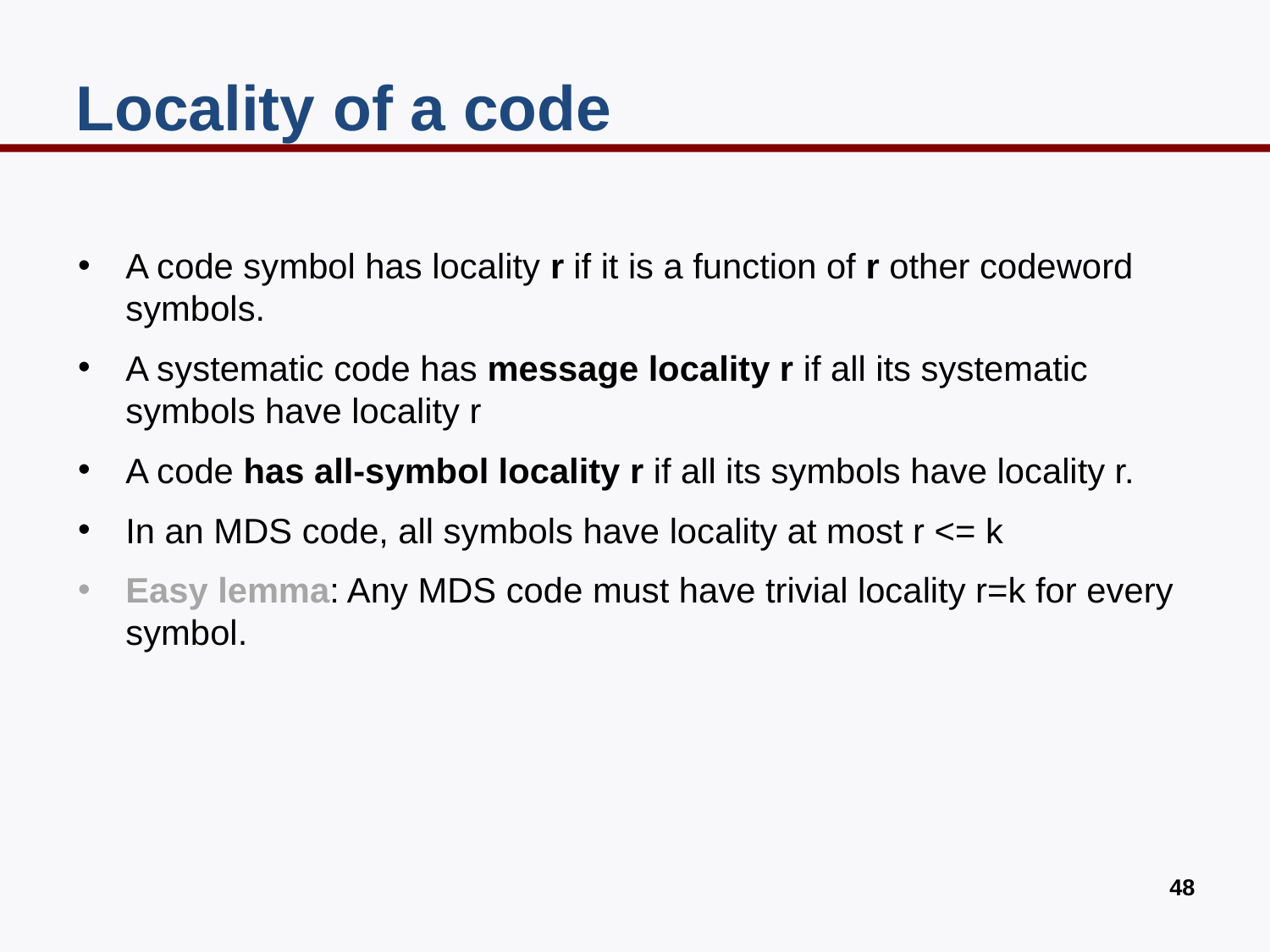

Locality of a code
A code symbol has locality r if it is a function of r other codeword symbols.
A systematic code has message locality r if all its systematic symbols have locality r
A code has all-symbol locality r if all its symbols have locality r.
In an MDS code, all symbols have locality at most r <= k
Easy lemma: Any MDS code must have trivial locality r=k for every symbol.

48